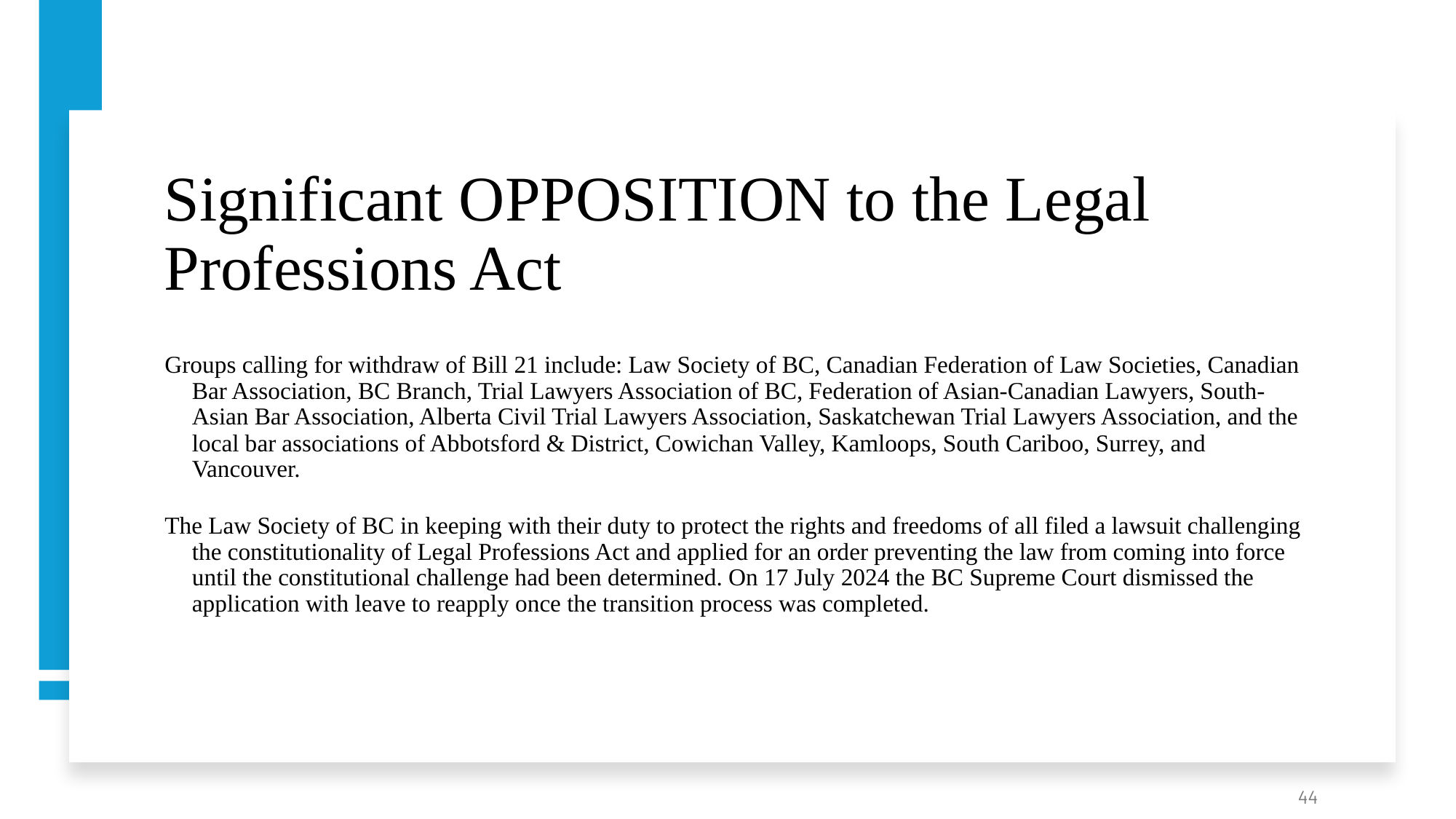

# Significant OPPOSITION to the Legal Professions Act

Groups calling for withdraw of Bill 21 include: Law Society of BC, Canadian Federation of Law Societies, Canadian Bar Association, BC Branch, Trial Lawyers Association of BC, Federation of Asian-Canadian Lawyers, South-Asian Bar Association, Alberta Civil Trial Lawyers Association, Saskatchewan Trial Lawyers Association, and the local bar associations of Abbotsford & District, Cowichan Valley, Kamloops, South Cariboo, Surrey, and Vancouver.
The Law Society of BC in keeping with their duty to protect the rights and freedoms of all filed a lawsuit challenging the constitutionality of Legal Professions Act and applied for an order preventing the law from coming into force until the constitutional challenge had been determined. On 17 July 2024 the BC Supreme Court dismissed the application with leave to reapply once the transition process was completed.

44